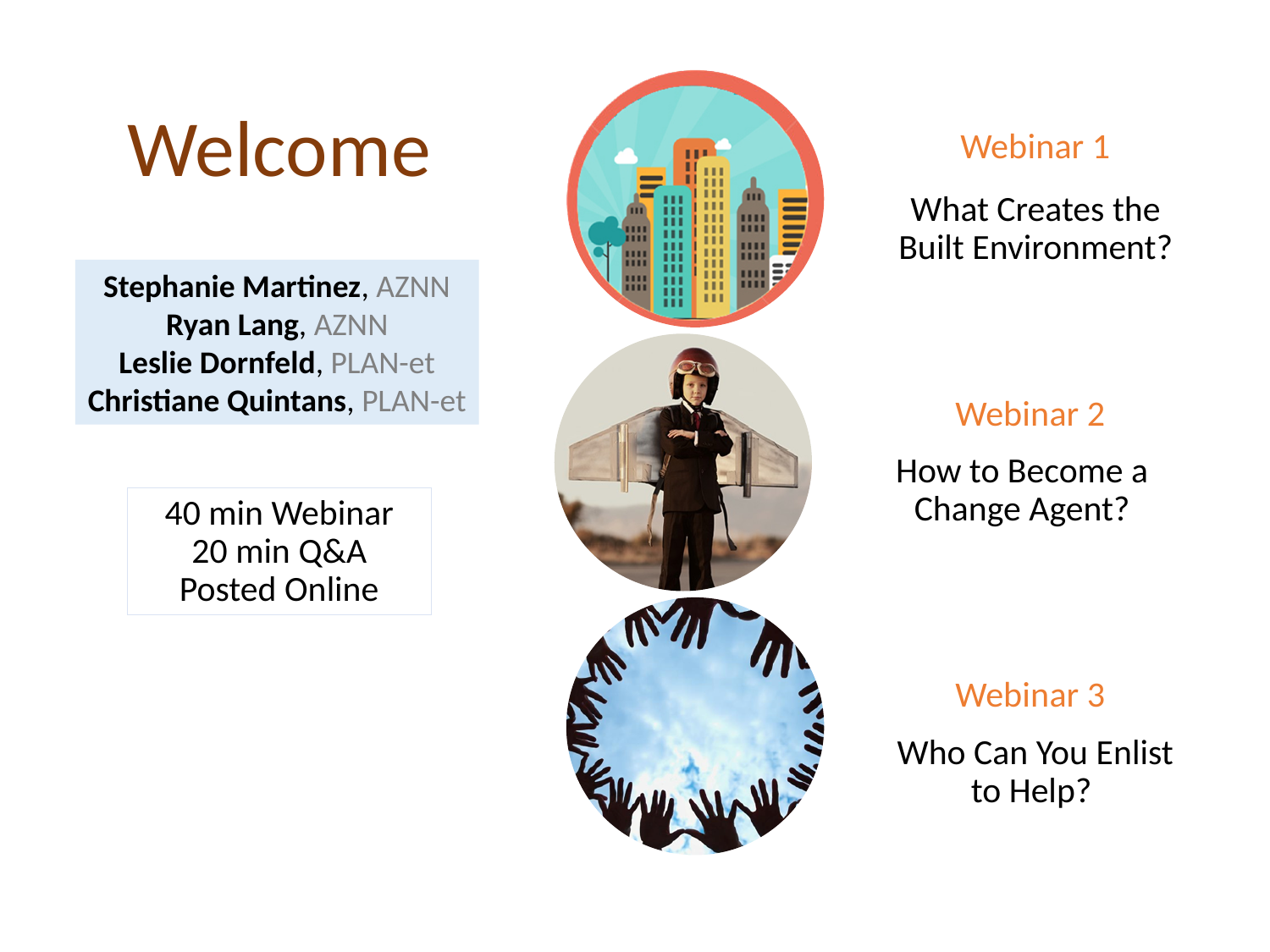

Welcome
Webinar 1
What Creates the Built Environment?
Stephanie Martinez, AZNN
Ryan Lang, AZNN
Leslie Dornfeld, PLAN-et
Christiane Quintans, PLAN-et

Webinar 2
How to Become a Change Agent?
40 min Webinar
20 min Q&A
Posted Online

Webinar 3
Who Can You Enlist to Help?